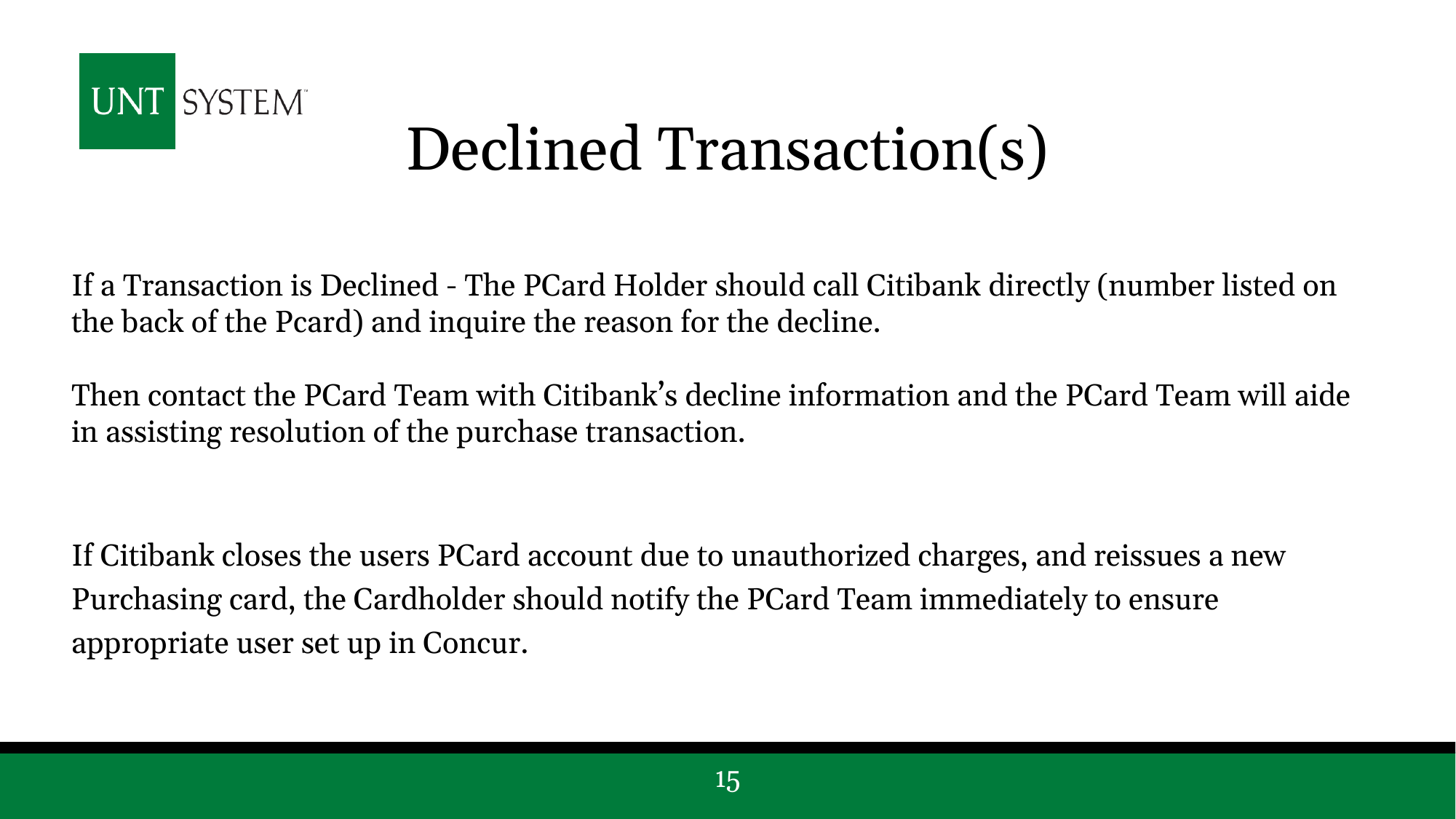

# Declined Transaction(s)
If a Transaction is Declined - The PCard Holder should call Citibank directly (number listed on the back of the Pcard) and inquire the reason for the decline.

Then contact the PCard Team with Citibank’s decline information and the PCard Team will aide in assisting resolution of the purchase transaction.

If Citibank closes the users PCard account due to unauthorized charges, and reissues a new
Purchasing card, the Cardholder should notify the PCard Team immediately to ensure
appropriate user set up in Concur.
15